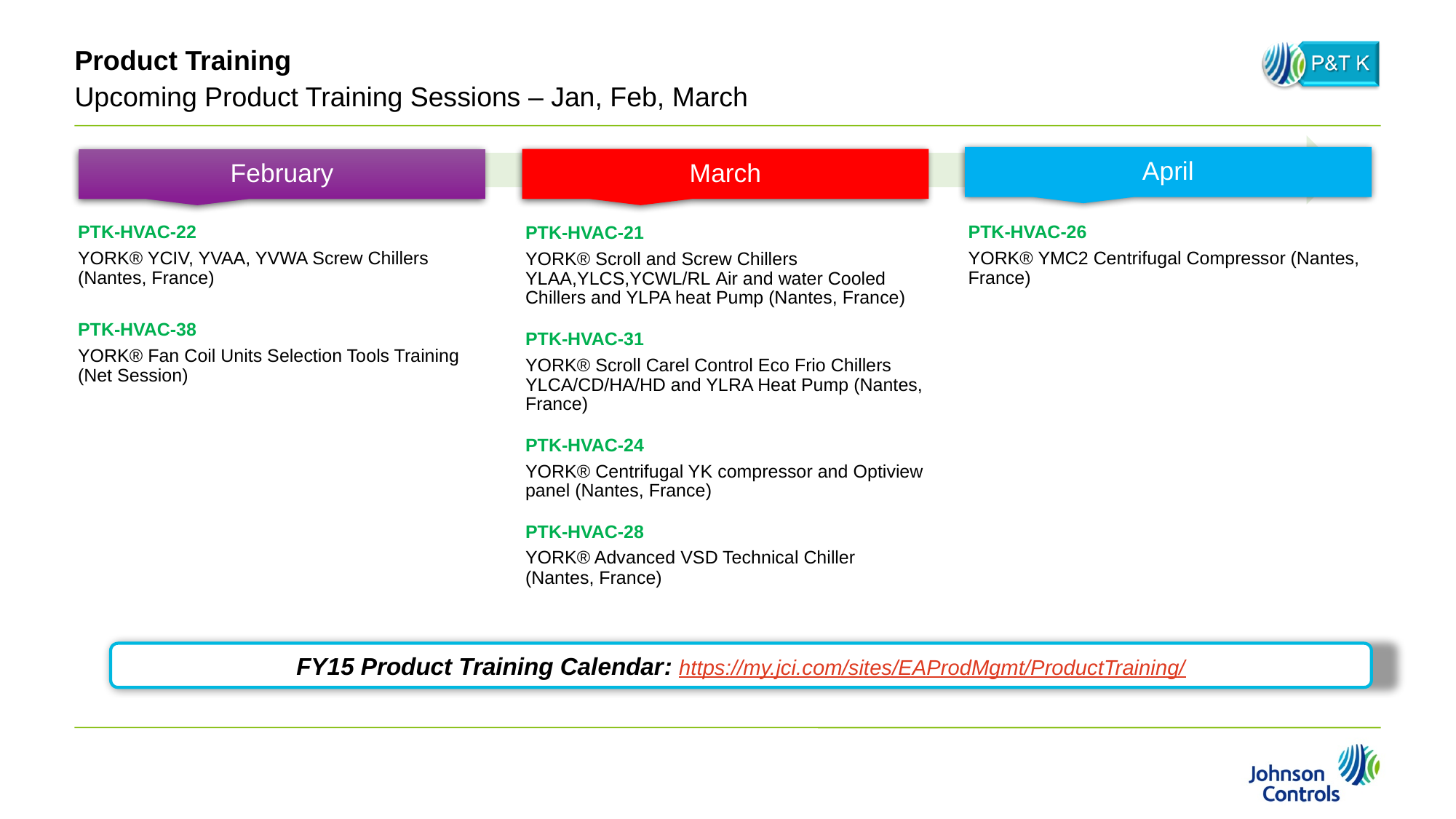

Product Training
Upcoming Product Training Sessions – Jan, Feb, March

April
March
February

PTK-HVAC-26
YORK® YMC2 Centrifugal Compressor (Nantes, France)
PTK-HVAC-22
YORK® YCIV, YVAA, YVWA Screw Chillers (Nantes, France)

PTK-HVAC-38
YORK® Fan Coil Units Selection Tools Training (Net Session)

PTK-HVAC-21
YORK® Scroll and Screw Chillers YLAA,YLCS,YCWL/RL Air and water Cooled Chillers and YLPA heat Pump (Nantes, France)

PTK-HVAC-31
YORK® Scroll Carel Control Eco Frio Chillers YLCA/CD/HA/HD and YLRA Heat Pump (Nantes, France)

PTK-HVAC-24
​YORK® Centrifugal YK compressor and Optiview panel (Nantes, France)

PTK-HVAC-28
YORK® Advanced VSD Technical Chiller (Nantes, France)
FY15 Product Training Calendar: https://my.jci.com/sites/EAProdMgmt/ProductTraining/